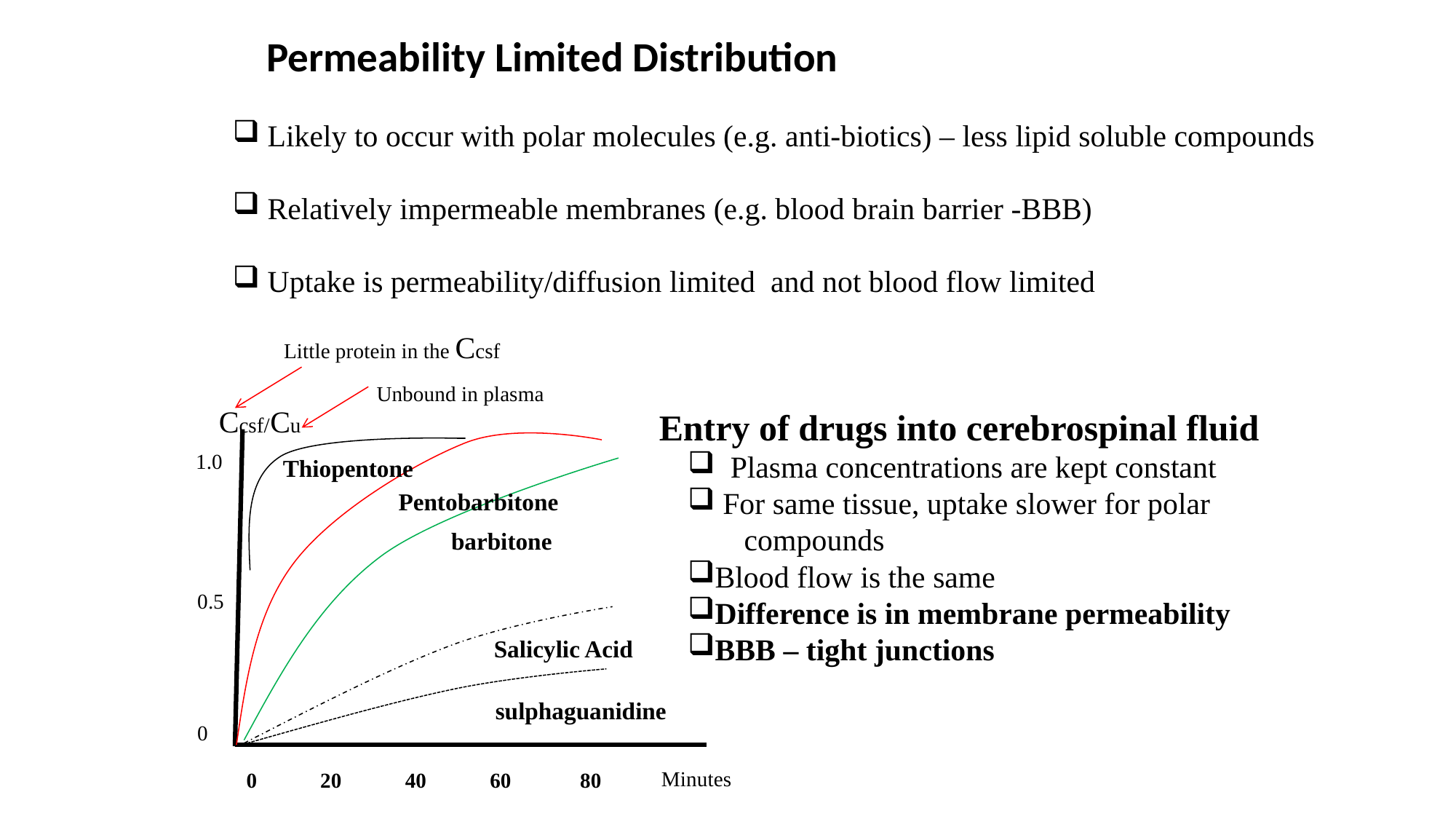

# Permeability Limited Distribution
 Likely to occur with polar molecules (e.g. anti-biotics) – less lipid soluble compounds

 Relatively impermeable membranes (e.g. blood brain barrier -BBB)

 Uptake is permeability/diffusion limited  and not blood flow limited
Little protein in the Ccsf
Unbound in plasma
Ccsf/Cu

1.0
Thiopentone

Pentobarbitone
barbitone
0.5

Salicylic Acid

sulphaguanidine
0
Minutes
0            20            40            60             80
Entry of drugs into cerebrospinal fluid
  Plasma concentrations are kept constant
 For same tissue, uptake slower for polar
    compounds
Blood flow is the same
Difference is in membrane permeability
BBB – tight junctions